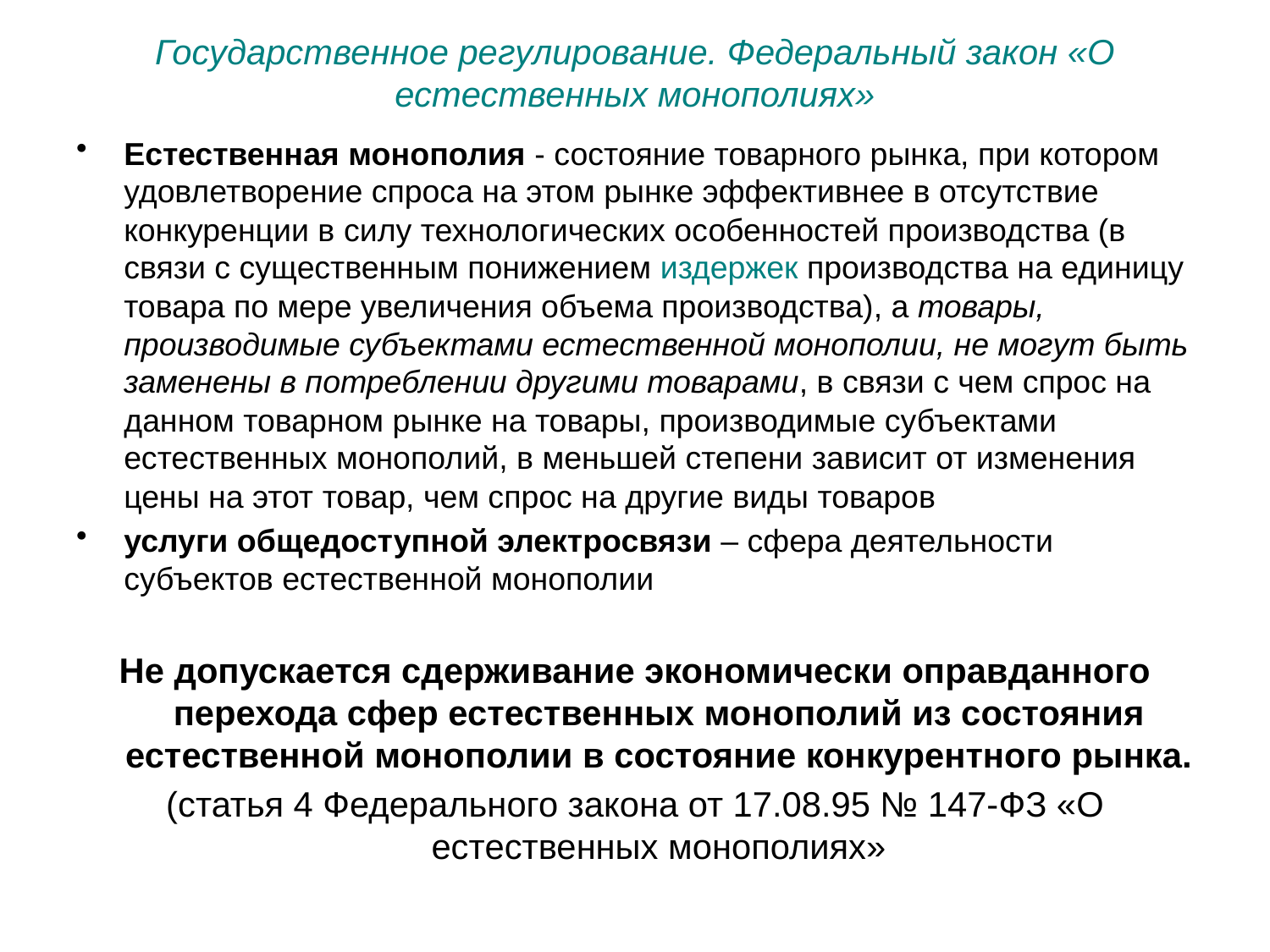

# Государственное регулирование. Федеральный закон «О естественных монополиях»
Естественная монополия - состояние товарного рынка, при котором удовлетворение спроса на этом рынке эффективнее в отсутствие конкуренции в силу технологических особенностей производства (в связи с существенным понижением издержек производства на единицу товара по мере увеличения объема производства), а товары, производимые субъектами естественной монополии, не могут быть заменены в потреблении другими товарами, в связи с чем спрос на данном товарном рынке на товары, производимые субъектами естественных монополий, в меньшей степени зависит от изменения цены на этот товар, чем спрос на другие виды товаров
услуги общедоступной электросвязи – сфера деятельности субъектов естественной монополии

Не допускается сдерживание экономически оправданного перехода сфер естественных монополий из состояния естественной монополии в состояние конкурентного рынка.
(статья 4 Федерального закона от 17.08.95 № 147-ФЗ «О естественных монополиях»